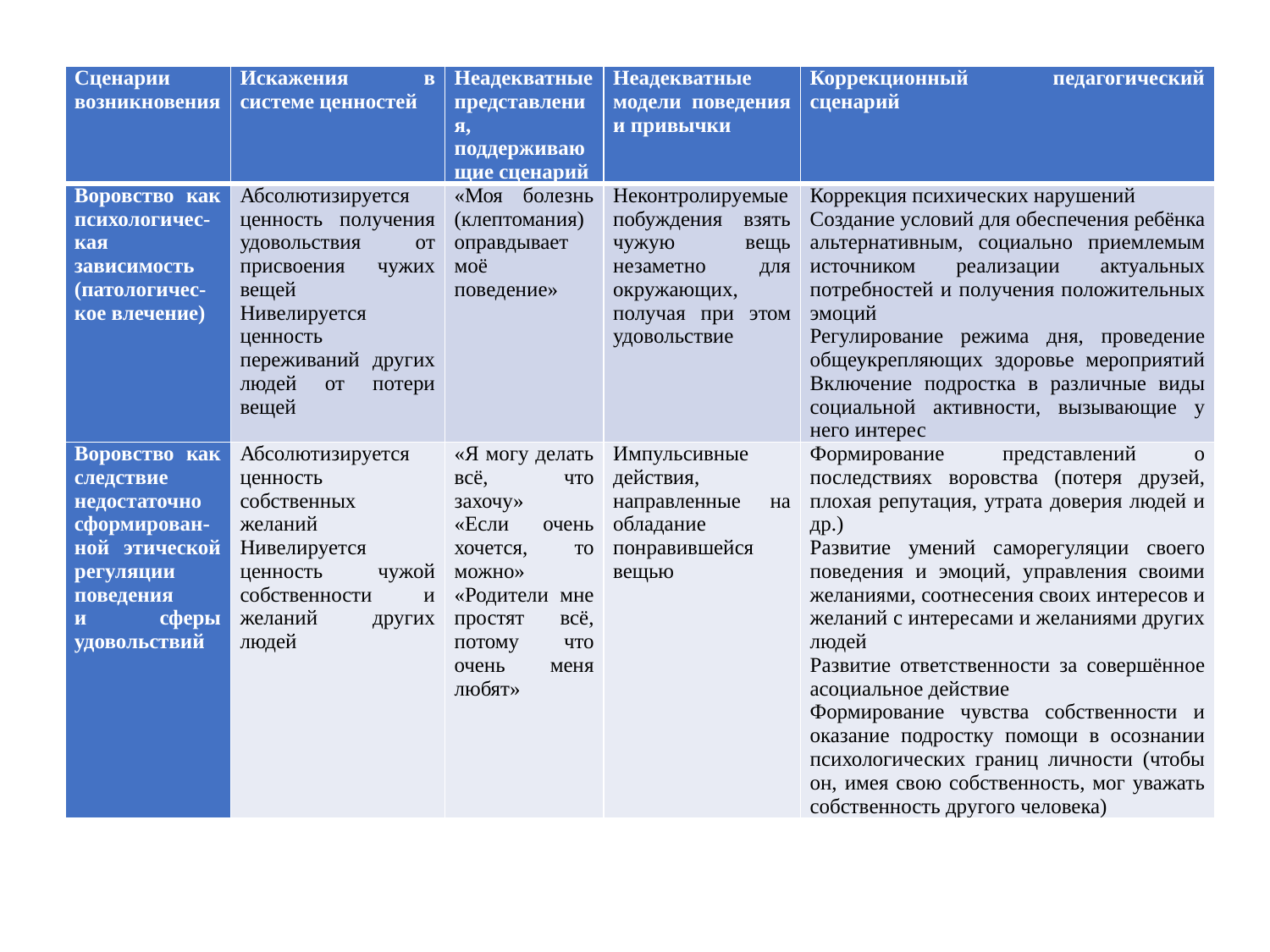

| Сценарии возникновения | Искажения в системе ценностей | Неадекватные представления, поддерживающие сценарий | Неадекватные модели поведения и привычки | Коррекционный педагогический сценарий |
| --- | --- | --- | --- | --- |
| Воровство как психологичес-кая зависимость (патологичес-кое влечение) | Абсолютизируется ценность получения удовольствия от присвоения чужих вещей Нивелируется ценность переживаний других людей от потери вещей | «Моя болезнь (клептомания) оправдывает моё поведение» | Неконтролируемые побуждения взять чужую вещь незаметно для окружающих, получая при этом удовольствие | Коррекция психических нарушений Создание условий для обеспечения ребёнка альтернативным, социально приемлемым источником реализации актуальных потребностей и получения положительных эмоций Регулирование режима дня, проведение общеукрепляющих здоровье мероприятий Включение подростка в различные виды социальной активности, вызывающие у него интерес |
| Воровство как следствие недостаточно сформирован-ной этической регуляции поведения и сферы удовольствий | Абсолютизируется ценность собственных желаний Нивелируется ценность чужой собственности и желаний других людей | «Я могу делать всё, что захочу» «Если очень хочется, то можно» «Родители мне простят всё, потому что очень меня любят» | Импульсивные действия, направленные на обладание понравившейся вещью | Формирование представлений о последствиях воровства (потеря друзей, плохая репутация, утрата доверия людей и др.) Развитие умений саморегуляции своего поведения и эмоций, управления своими желаниями, соотнесения своих интересов и желаний с интересами и желаниями других людей Развитие ответственности за совершённое асоциальное действие Формирование чувства собственности и оказание подростку помощи в осознании психологических границ личности (чтобы он, имея свою собственность, мог уважать собственность другого человека) |